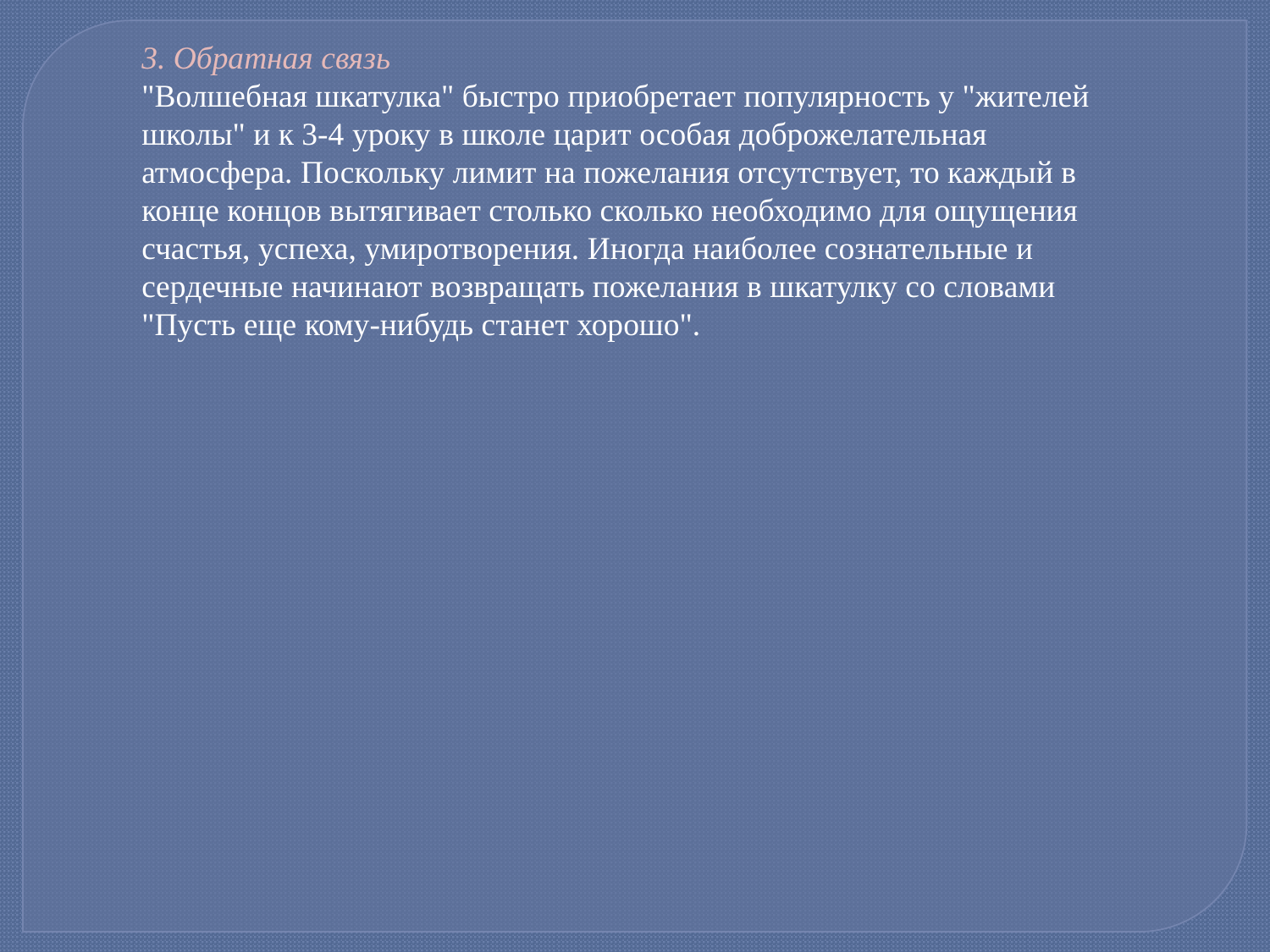

3. Обратная связь
"Волшебная шкатулка" быстро приобретает популярность у "жителей школы" и к 3-4 уроку в школе царит особая доброжелательная атмосфера. Поскольку лимит на пожелания отсутствует, то каждый в конце концов вытягивает столько сколько необходимо для ощущения счастья, успеха, умиротворения. Иногда наиболее сознательные и сердечные начинают возвращать пожелания в шкатулку со словами "Пусть еще кому-нибудь станет хорошо".